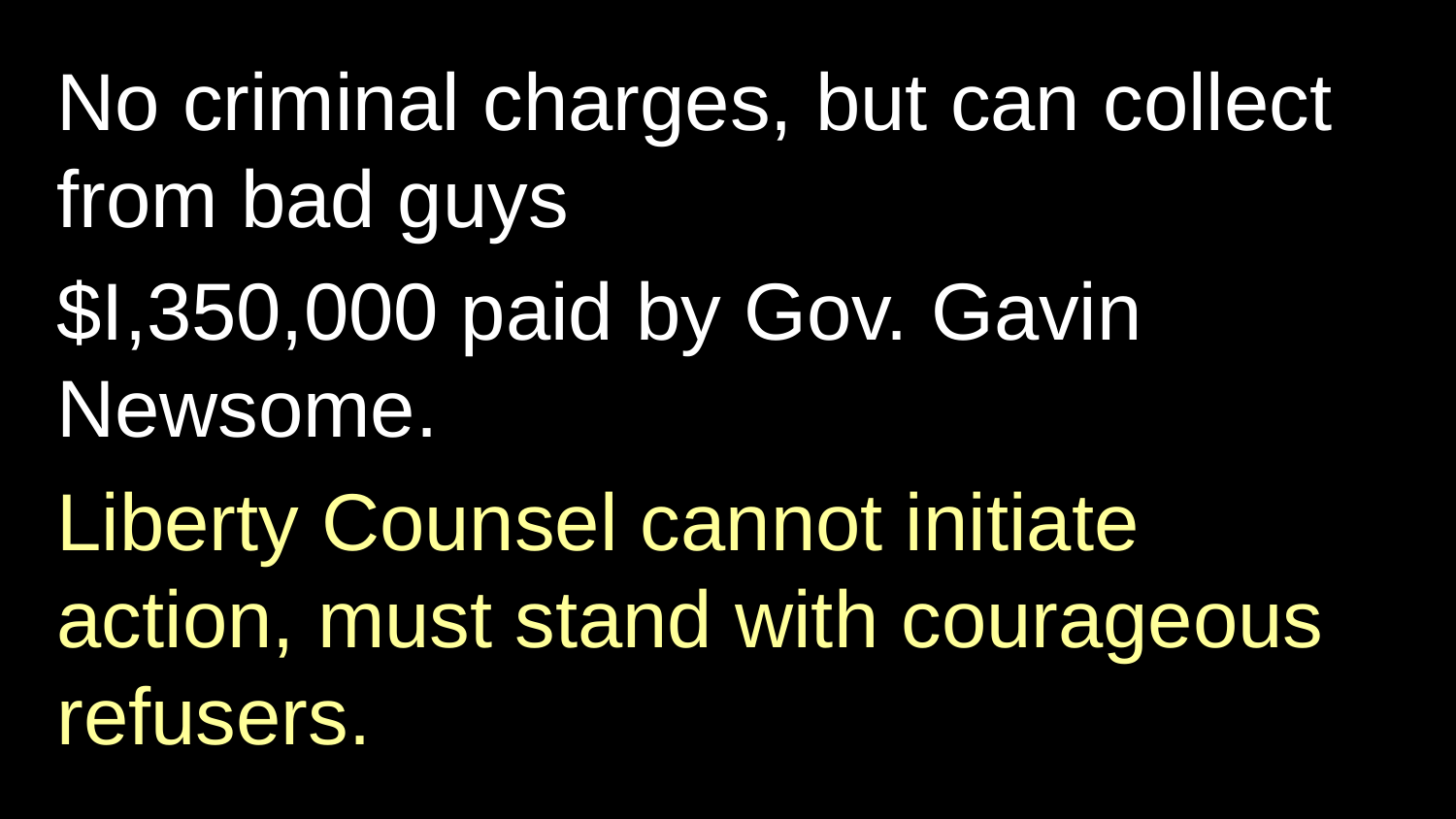

No criminal charges, but can collect from bad guys
$I,350,000 paid by Gov. Gavin Newsome.
Liberty Counsel cannot initiate action, must stand with courageous refusers.